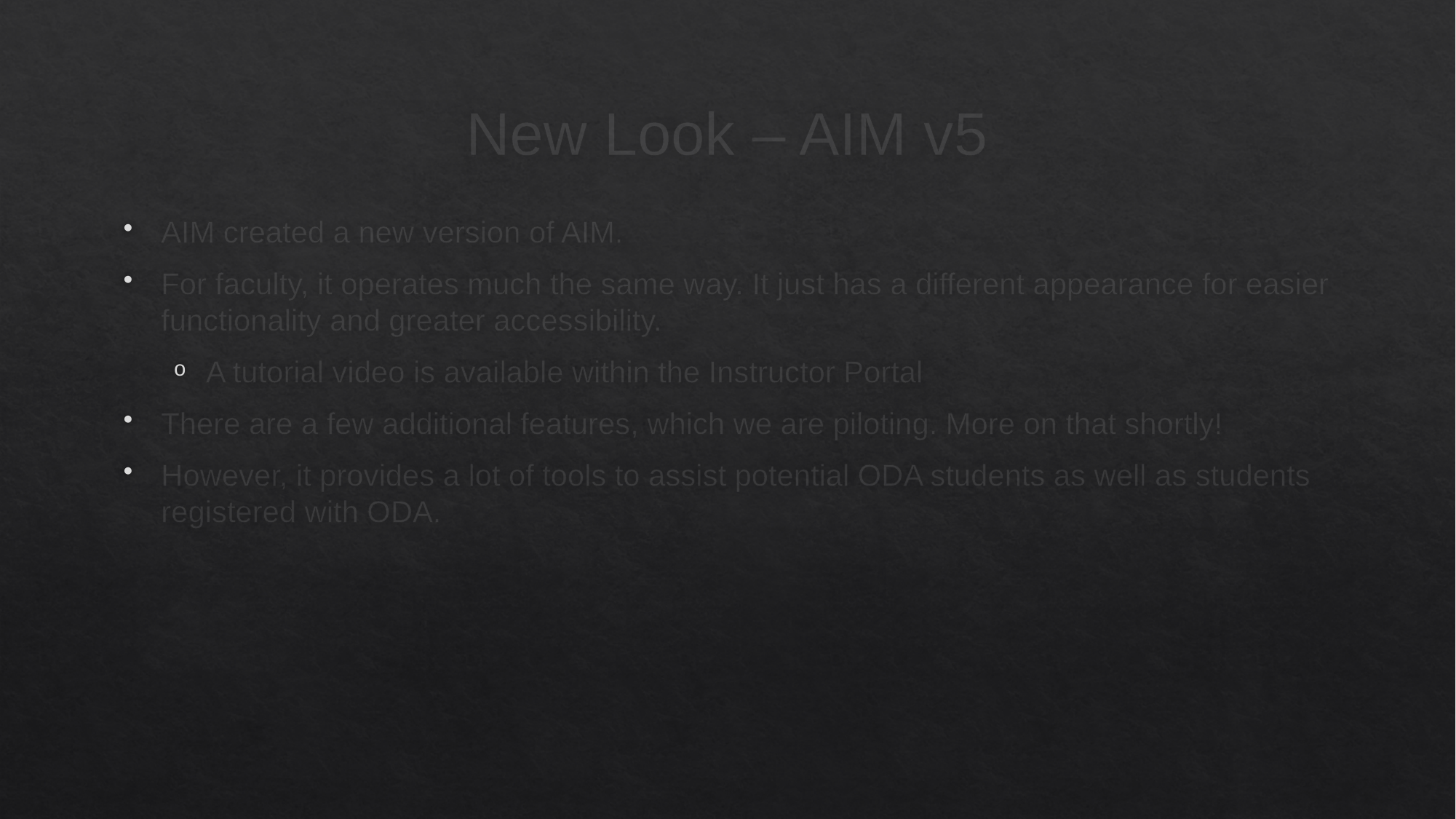

# New Look – AIM v5
AIM created a new version of AIM.
For faculty, it operates much the same way. It just has a different appearance for easier functionality and greater accessibility.
A tutorial video is available within the Instructor Portal
There are a few additional features, which we are piloting. More on that shortly!
However, it provides a lot of tools to assist potential ODA students as well as students registered with ODA.